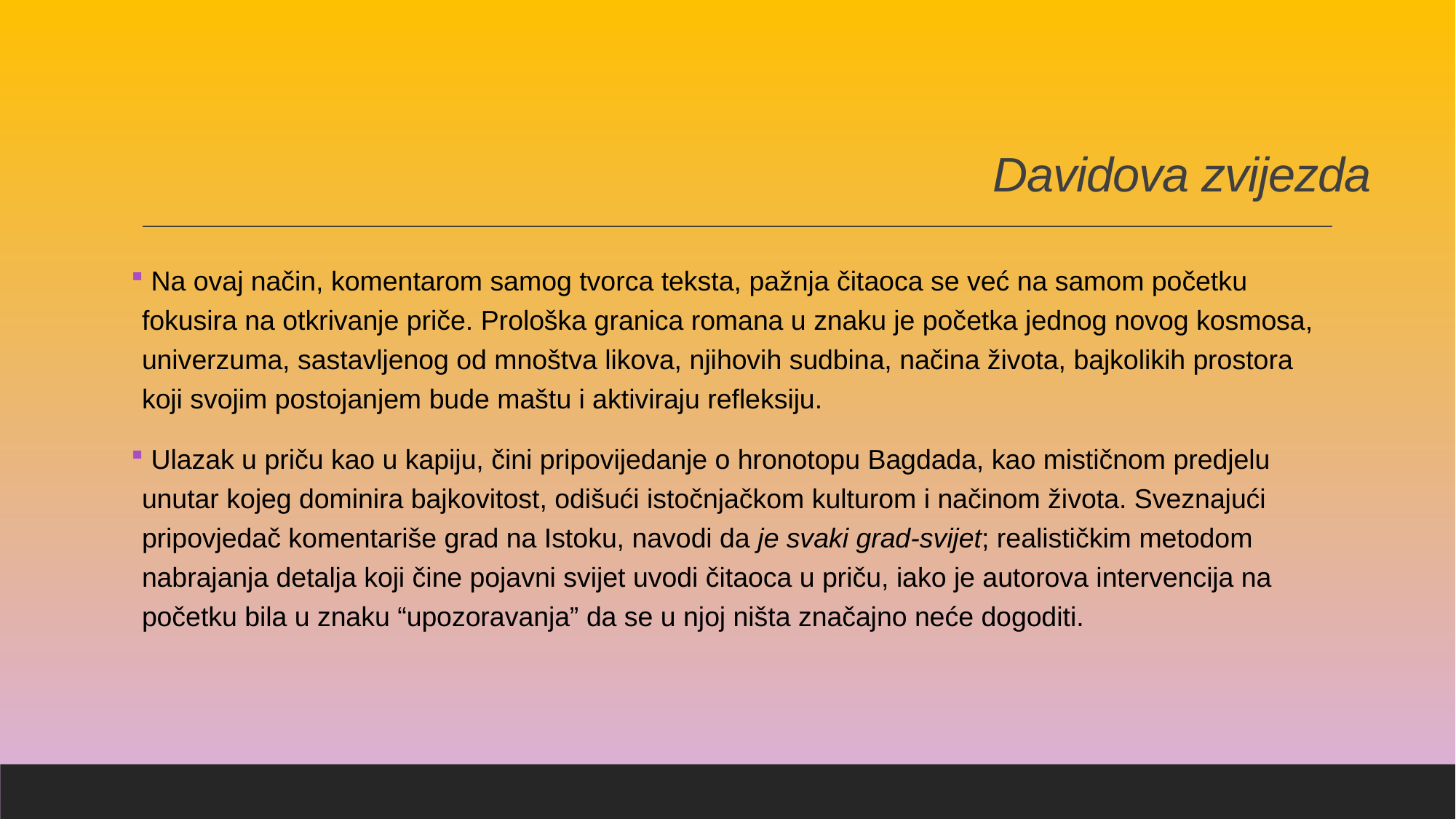

# Davidova zvijezda
 Na ovaj način, komentarom samog tvorca teksta, pažnja čitaoca se već na samom početku fokusira na otkrivanje priče. Prološka granica romana u znaku je početka jednog novog kosmosa, univerzuma, sastavljenog od mnoštva likova, njihovih sudbina, načina života, bajkolikih prostora koji svojim postojanjem bude maštu i aktiviraju refleksiju.
 Ulazak u priču kao u kapiju, čini pripovijedanje o hronotopu Bagdada, kao mističnom predjelu unutar kojeg dominira bajkovitost, odišući istočnjačkom kulturom i načinom života. Sveznajući pripovjedač komentariše grad na Istoku, navodi da je svaki grad-svijet; realističkim metodom nabrajanja detalja koji čine pojavni svijet uvodi čitaoca u priču, iako je autorova intervencija na početku bila u znaku “upozoravanja” da se u njoj ništa značajno neće dogoditi.